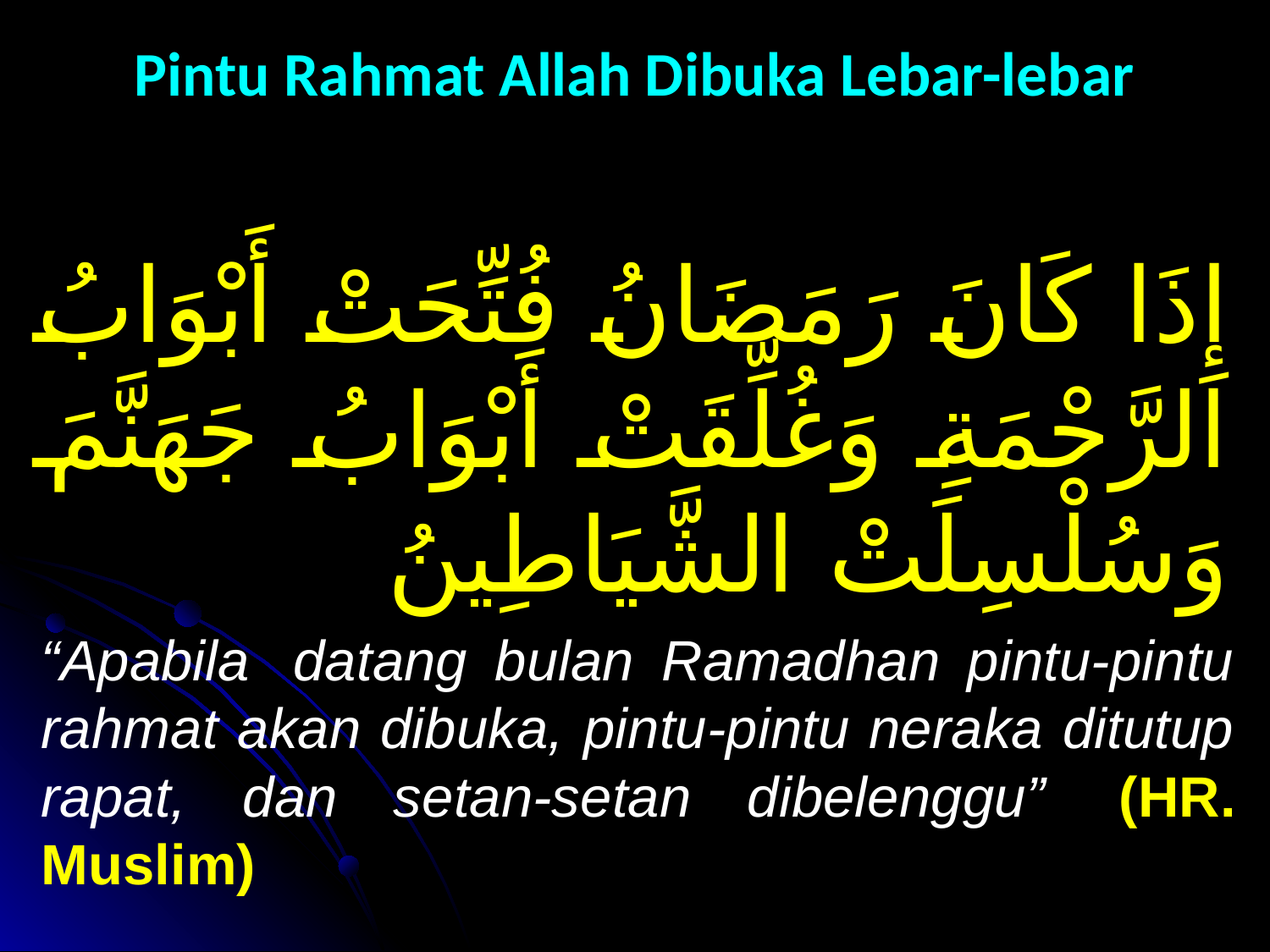

# Pintu Rahmat Allah Dibuka Lebar-lebar
إِذَا كَانَ رَمَضَانُ فُتِّحَتْ أَبْوَابُ الرَّحْمَةِ وَغُلِّقَتْ أَبْوَابُ جَهَنَّمَ وَسُلْسِلَتْ الشَّيَاطِينُ
“Apabila  datang bulan Ramadhan pintu-pintu rahmat akan dibuka, pintu-pintu neraka ditutup rapat, dan setan-setan dibelenggu”  (HR. Muslim)